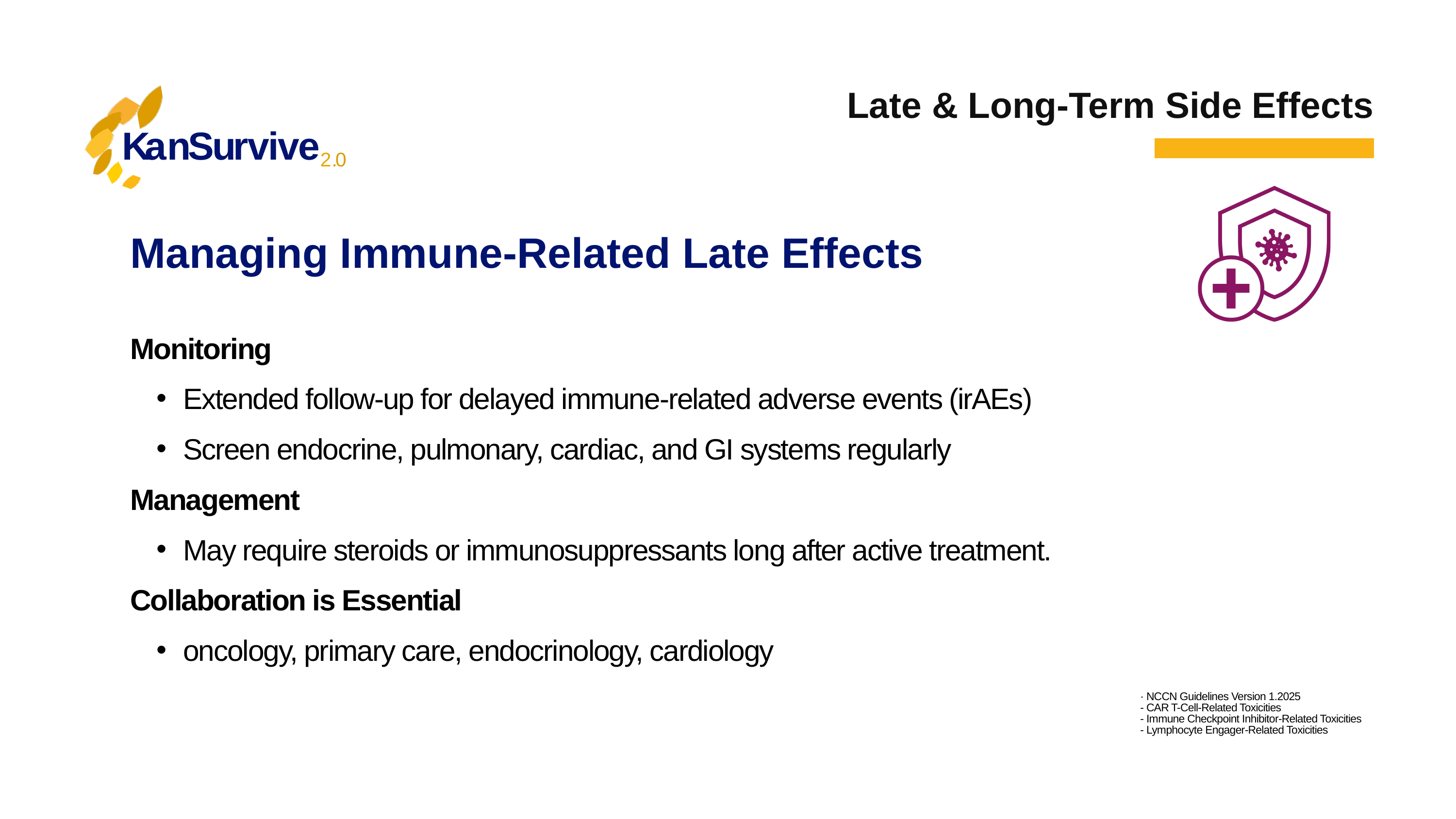

Late & Long-Term Side Effects

K
a
n
S
u
r
v
i
v
e

2
.
0

Managing Immune-Related Late Effects
Monitoring
Extended follow-up for delayed immune-related adverse events (irAEs)
Screen endocrine, pulmonary, cardiac, and GI systems regularly
Management
May require steroids or immunosuppressants long after active treatment.
Collaboration is Essential
oncology, primary care, endocrinology, cardiology
· NCCN Guidelines Version 1.2025
- CAR T-Cell-Related Toxicities
- Immune Checkpoint Inhibitor-Related Toxicities
- Lymphocyte Engager-Related Toxicities